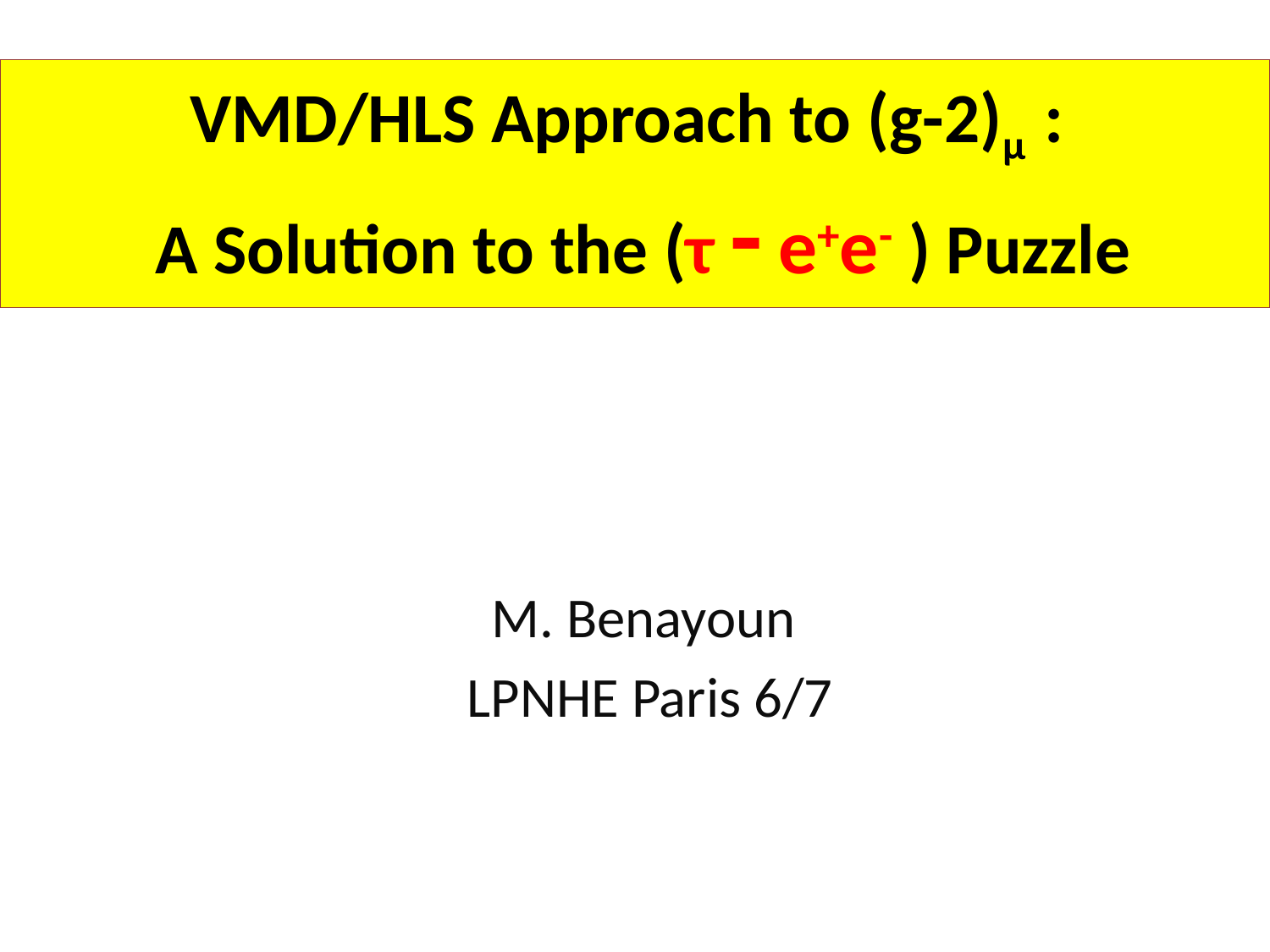

# VMD/HLS Approach to (g-2)μ  : A Solution to the (τ - e+e- ) Puzzle
M. Benayoun
LPNHE Paris 6/7